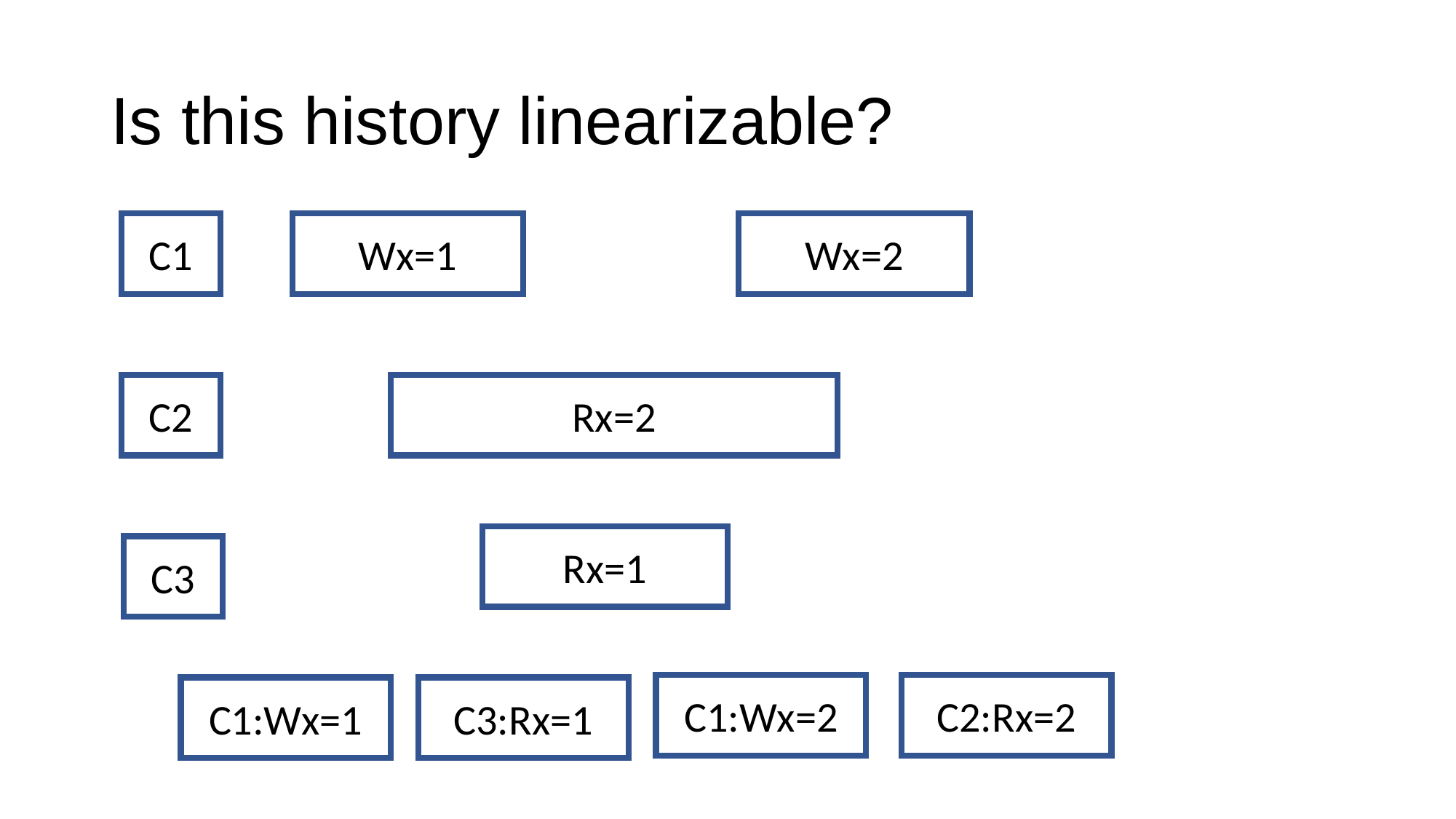

# Is this history linearizable?
C1
Wx=2
Wx=1
Rx=2
C2
Rx=1
C3
C1:Wx=2
C2:Rx=2
C3:Rx=1
C1:Wx=1